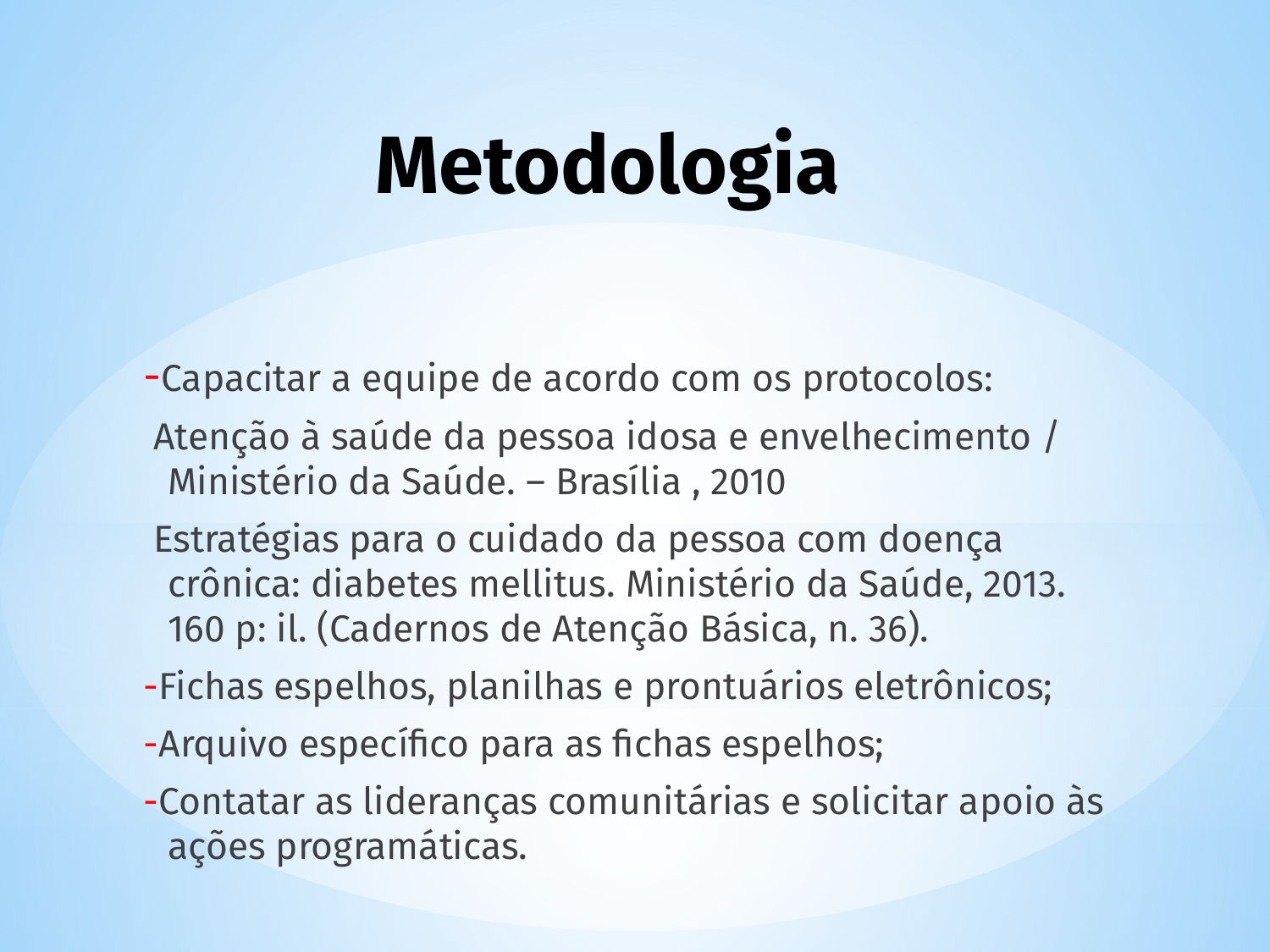

# Metodologia

-Capacitar a equipe de acordo com os protocolos:
 Atenção à saúde da pessoa idosa e envelhecimento / Ministério da Saúde. – Brasília , 2010
 Estratégias para o cuidado da pessoa com doença crônica: diabetes mellitus. Ministério da Saúde, 2013. 160 p: il. (Cadernos de Atenção Básica, n. 36).
-Fichas espelhos, planilhas e prontuários eletrônicos;
-Arquivo específico para as fichas espelhos;
-Contatar as lideranças comunitárias e solicitar apoio às ações programáticas.